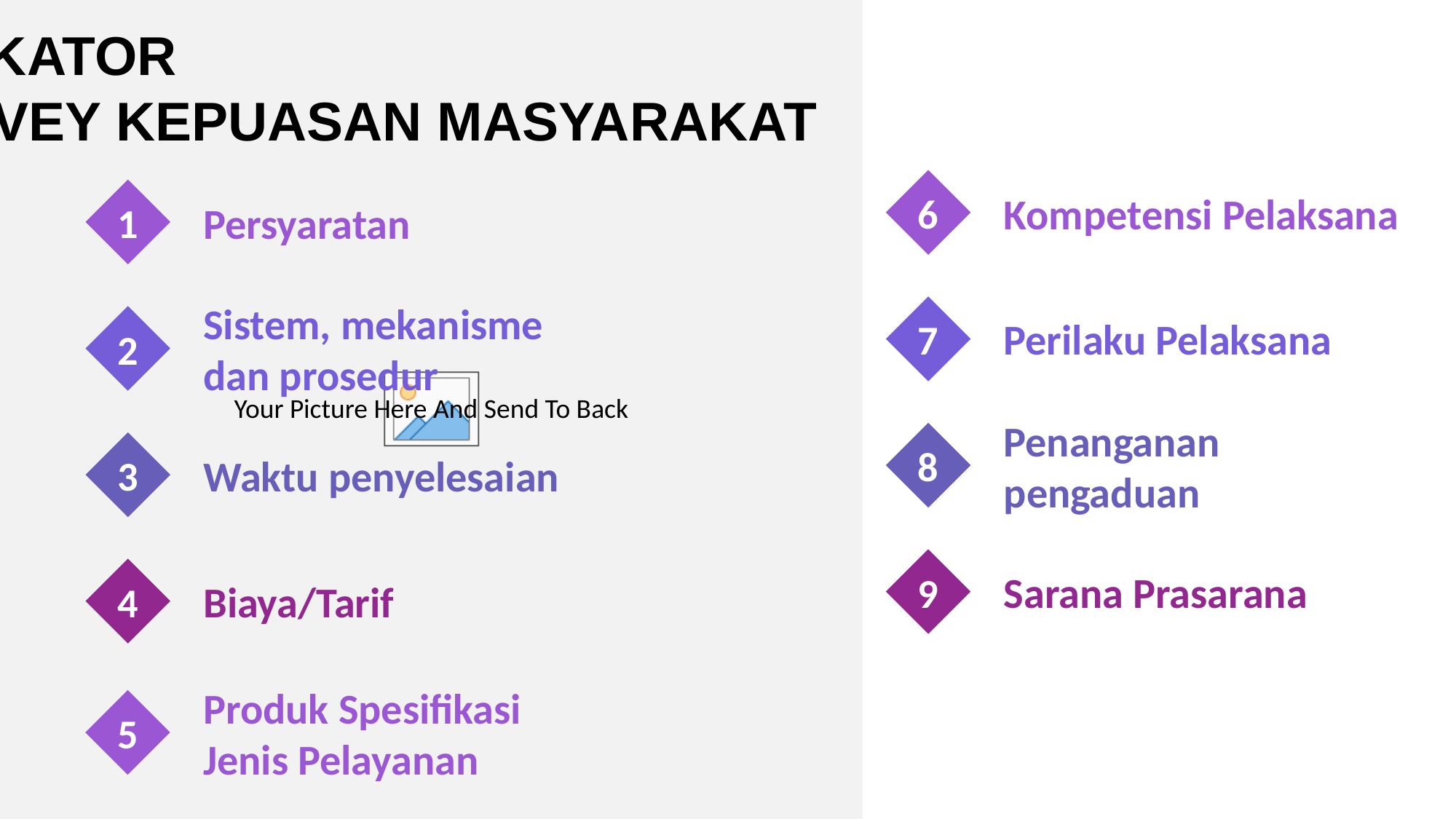

INDIKATOR
SURVEY KEPUASAN MASYARAKAT
6
1
Kompetensi Pelaksana
Persyaratan
Sistem, mekanisme dan prosedur
7
2
Perilaku Pelaksana
Penanganan pengaduan
8
3
Waktu penyelesaian
9
4
Sarana Prasarana
Biaya/Tarif
Produk Spesifikasi Jenis Pelayanan
5